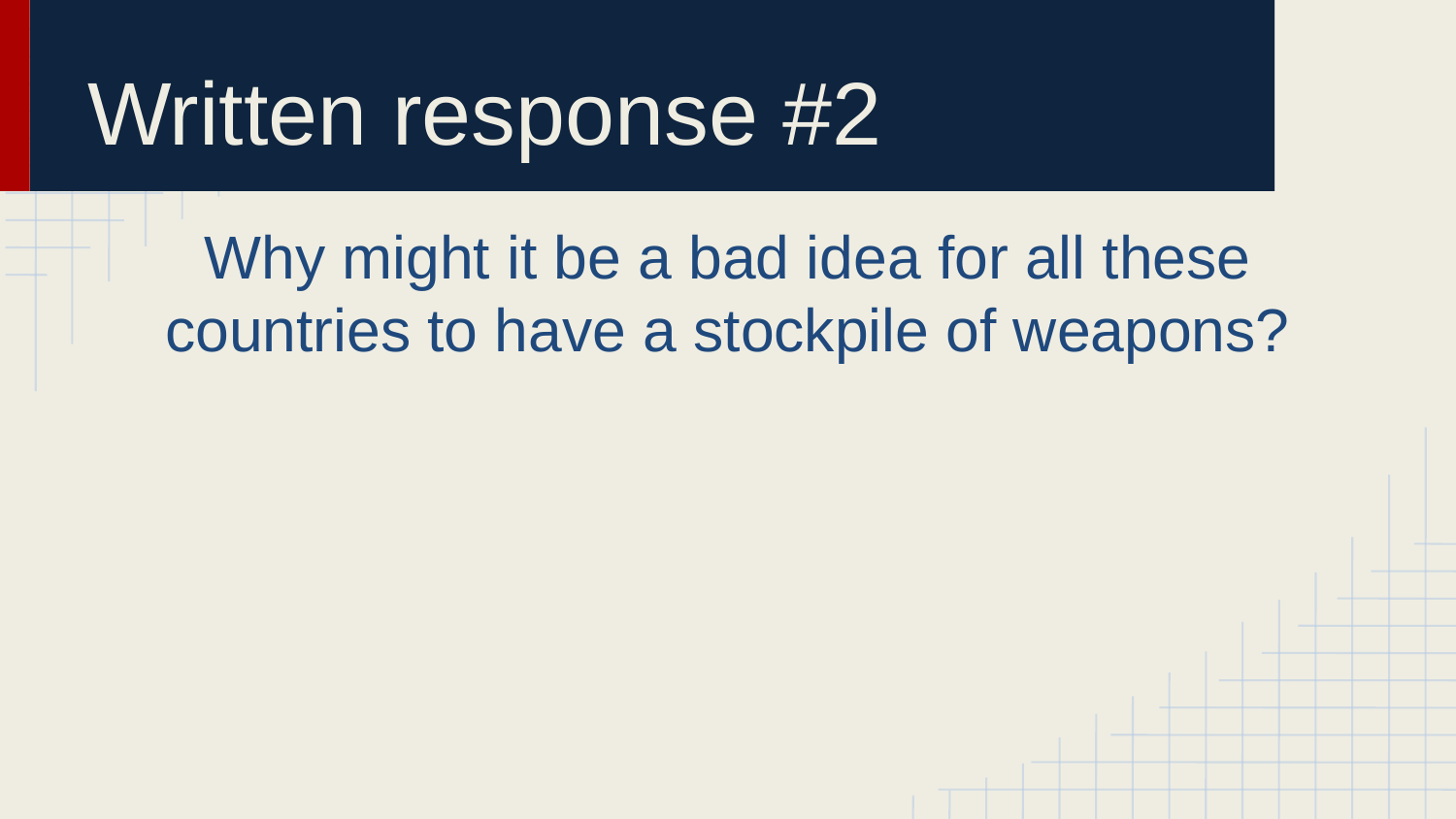

# Written response #2
Why might it be a bad idea for all these countries to have a stockpile of weapons?